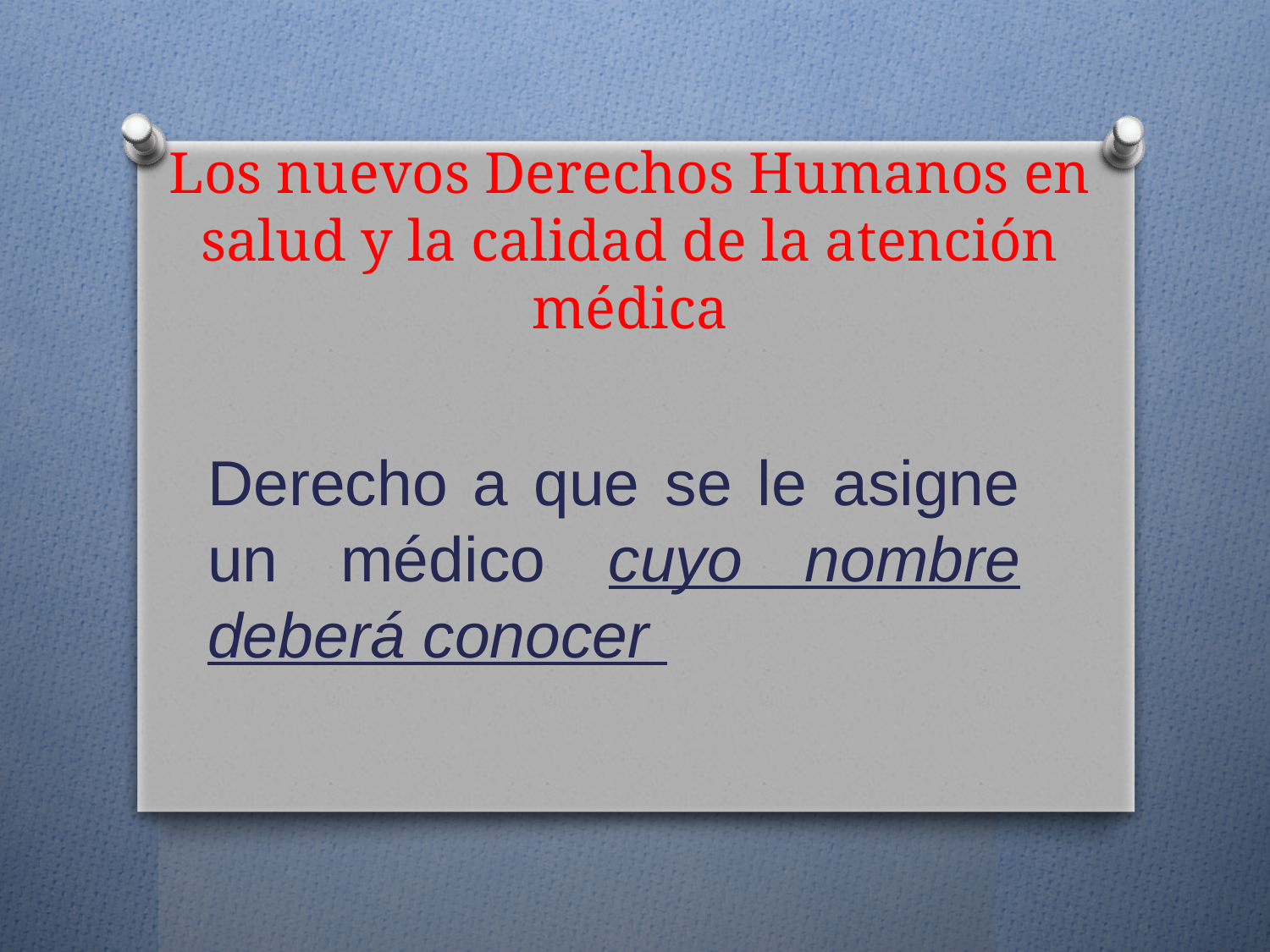

# Los nuevos Derechos Humanos en salud y la calidad de la atención médica
Derecho a que se le asigne un médico cuyo nombre deberá conocer